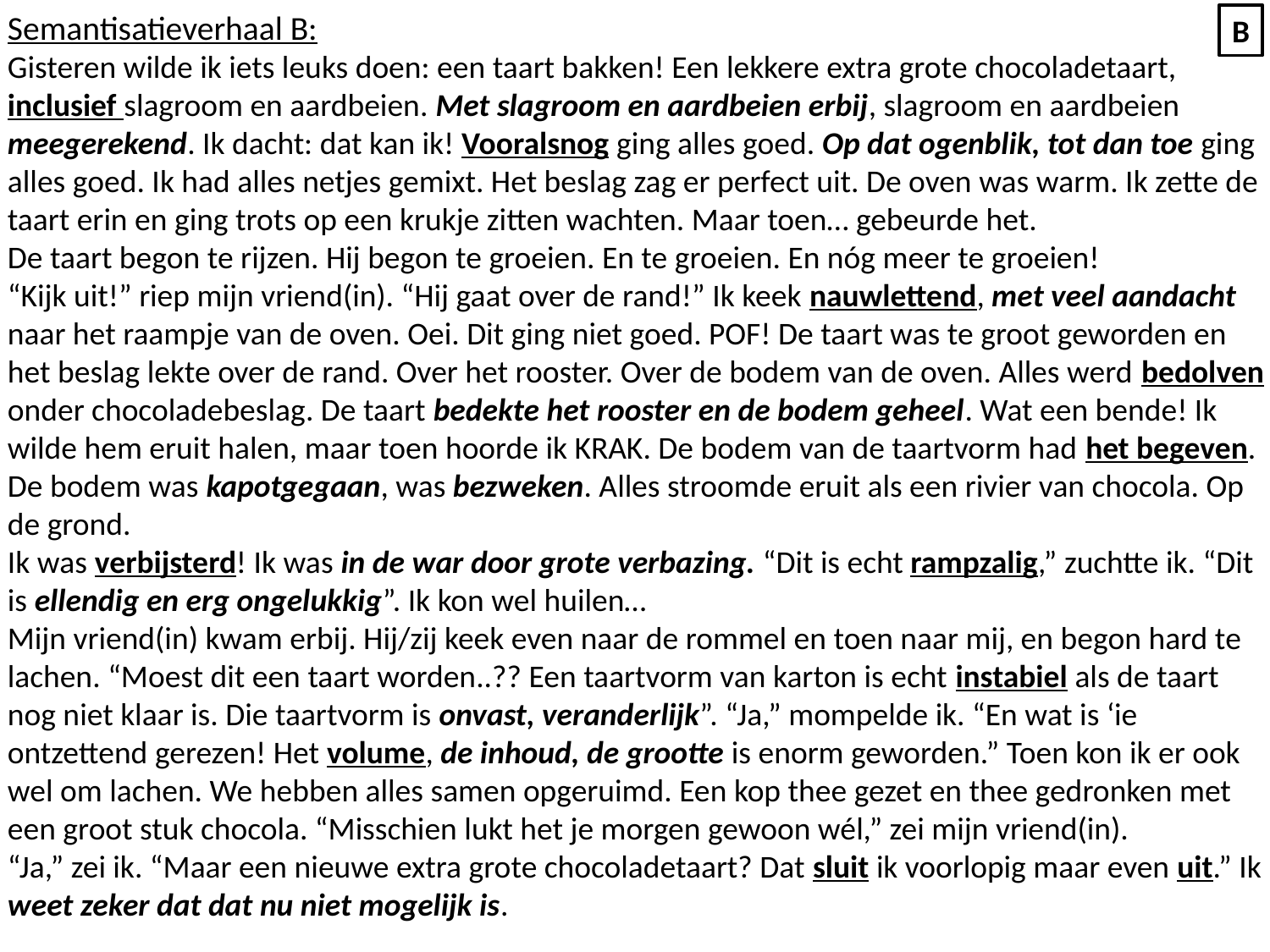

Semantisatieverhaal B:
Gisteren wilde ik iets leuks doen: een taart bakken! Een lekkere extra grote chocoladetaart, inclusief slagroom en aardbeien. Met slagroom en aardbeien erbij, slagroom en aardbeien meegerekend. Ik dacht: dat kan ik! Vooralsnog ging alles goed. Op dat ogenblik, tot dan toe ging alles goed. Ik had alles netjes gemixt. Het beslag zag er perfect uit. De oven was warm. Ik zette de taart erin en ging trots op een krukje zitten wachten. Maar toen… gebeurde het.
De taart begon te rijzen. Hij begon te groeien. En te groeien. En nóg meer te groeien!
“Kijk uit!” riep mijn vriend(in). “Hij gaat over de rand!” Ik keek nauwlettend, met veel aandacht naar het raampje van de oven. Oei. Dit ging niet goed. POF! De taart was te groot geworden en het beslag lekte over de rand. Over het rooster. Over de bodem van de oven. Alles werd bedolven onder chocoladebeslag. De taart bedekte het rooster en de bodem geheel. Wat een bende! Ik wilde hem eruit halen, maar toen hoorde ik KRAK. De bodem van de taartvorm had het begeven. De bodem was kapotgegaan, was bezweken. Alles stroomde eruit als een rivier van chocola. Op de grond.
Ik was verbijsterd! Ik was in de war door grote verbazing. “Dit is echt rampzalig,” zuchtte ik. “Dit is ellendig en erg ongelukkig”. Ik kon wel huilen…
Mijn vriend(in) kwam erbij. Hij/zij keek even naar de rommel en toen naar mij, en begon hard te lachen. “Moest dit een taart worden..?? Een taartvorm van karton is echt instabiel als de taart nog niet klaar is. Die taartvorm is onvast, veranderlijk”. “Ja,” mompelde ik. “En wat is ‘ie ontzettend gerezen! Het volume, de inhoud, de grootte is enorm geworden.” Toen kon ik er ook wel om lachen. We hebben alles samen opgeruimd. Een kop thee gezet en thee gedronken met een groot stuk chocola. “Misschien lukt het je morgen gewoon wél,” zei mijn vriend(in).
“Ja,” zei ik. “Maar een nieuwe extra grote chocoladetaart? Dat sluit ik voorlopig maar even uit.” Ik weet zeker dat dat nu niet mogelijk is.
B